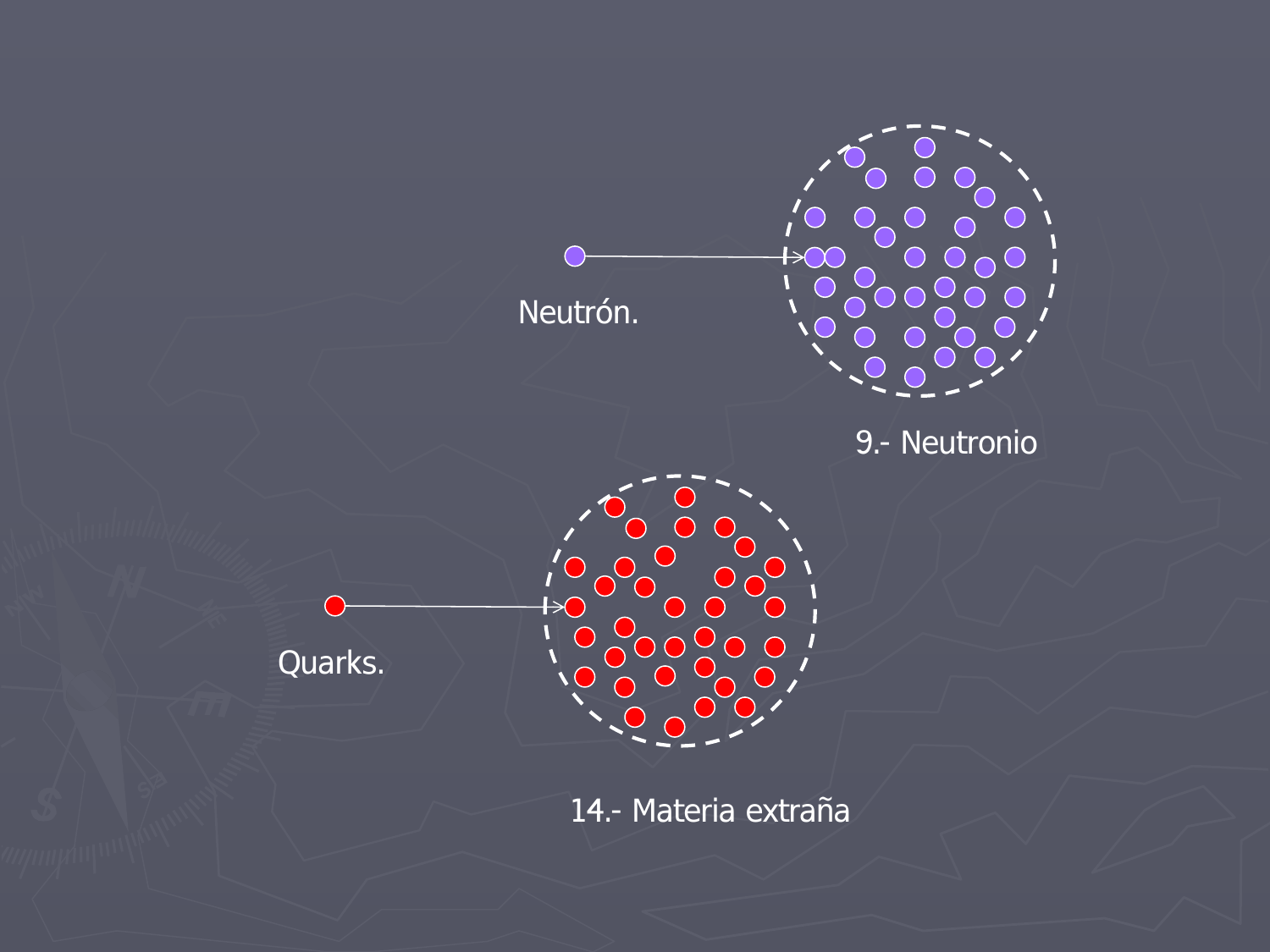

Neutrón.

9.- Neutronio

Quarks.

14.- Materia extraña